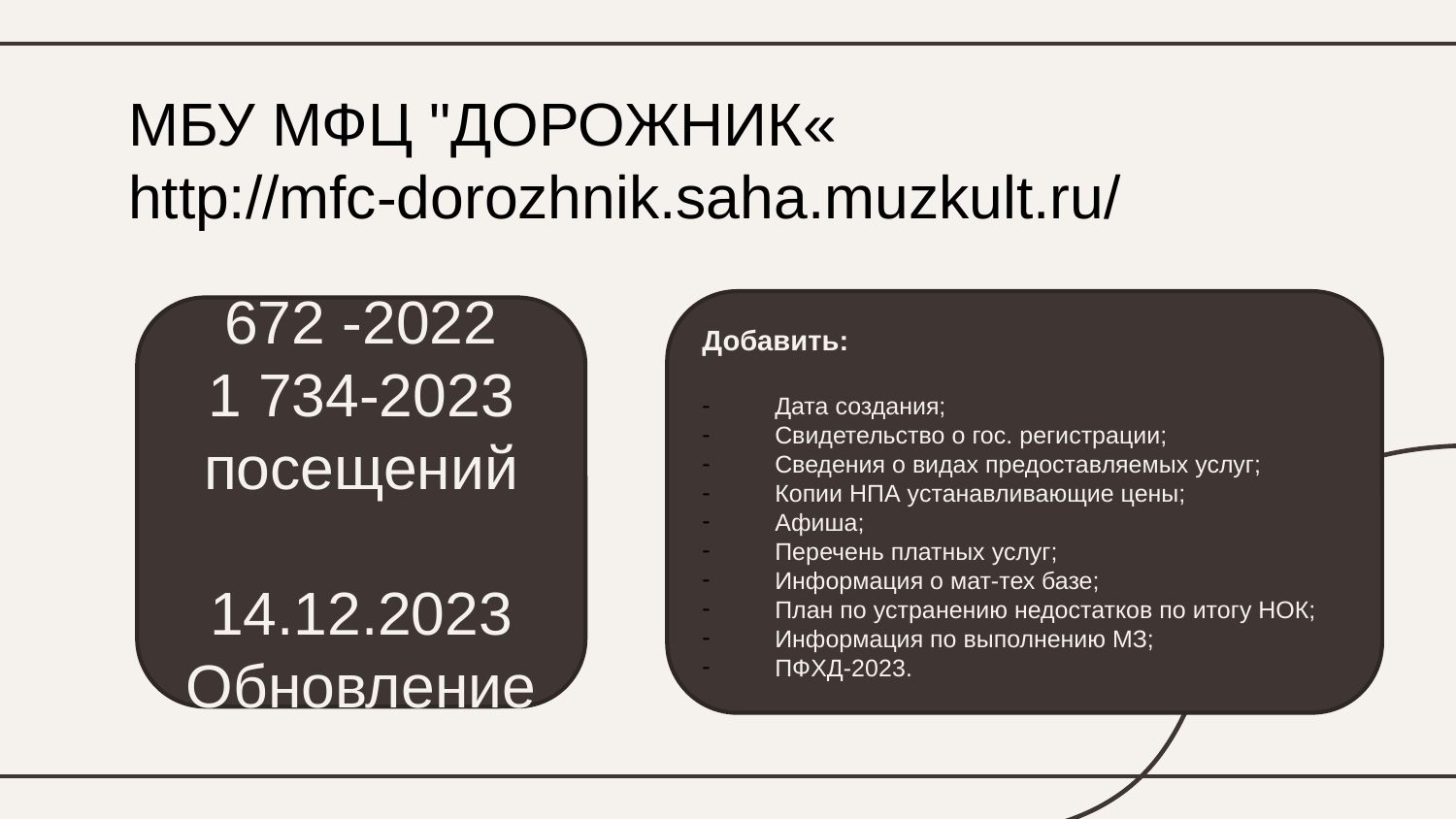

# МБУ МФЦ "ДОРОЖНИК« http://mfc-dorozhnik.saha.muzkult.ru/
Добавить:

Дата создания;
Свидетельство о гос. регистрации;
Сведения о видах предоставляемых услуг;
Копии НПА устанавливающие цены;
Афиша;
Перечень платных услуг;
Информация о мат-тех базе;
План по устранению недостатков по итогу НОК;
Информация по выполнению МЗ;
ПФХД-2023.
672 -2022
1 734-2023
посещений

14.12.2023
Обновление